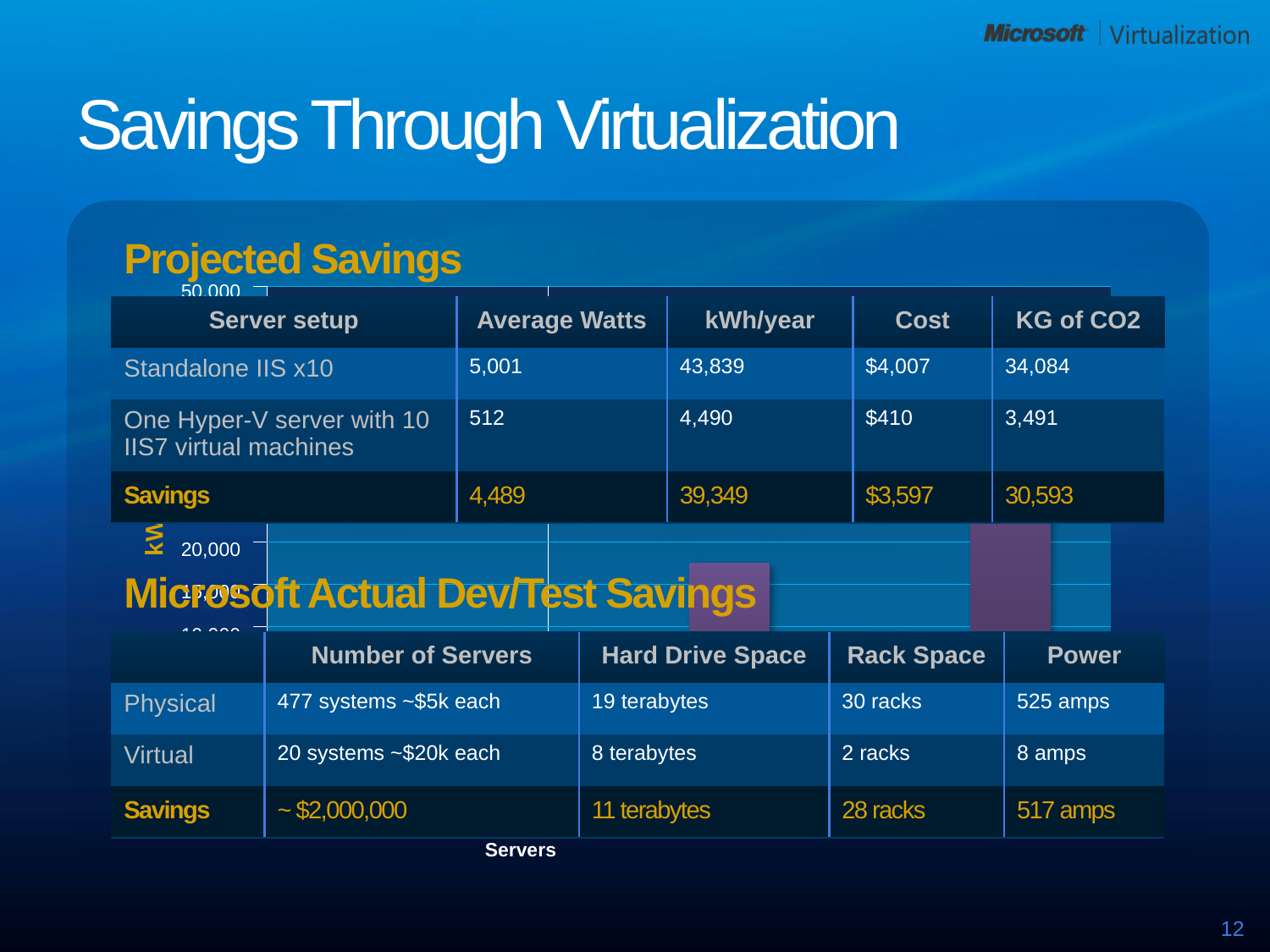

# Savings Through Virtualization

Projected Savings
50,000
45,000
40,00035,000
30,000
25,000
20,000
15,000
10,000
5,000
0

kWh/Year

1 Server
4 Servers
10 Servers
Virtual Servers                  Physical Servers

|  |  |  |  |
| --- | --- | --- | --- |
|  |  |  |  |
|  |  |  |  |
|  |  |  |  |
|  |  |  |  |
|  |  |  |  |
|  |  |  |  |
|  |  |  |  |
|  |  |  |  |
|  |  |  |  |
|  |  |  |  |

| Server setup | Average Watts | kWh/year | Cost | KG of CO2 |
| --- | --- | --- | --- | --- |
| Standalone IIS x10 | 5,001 | 43,839 | $4,007 | 34,084 |
| One Hyper-V server with 10 IIS7 virtual machines | 512 | 4,490 | $410 | 3,491 |
| Savings | 4,489 | 39,349 | $3,597 | 30,593 |
Microsoft Actual Dev/Test Savings
|  | Number of Servers | Hard Drive Space | Rack Space | Power |
| --- | --- | --- | --- | --- |
| Physical | 477 systems ~$5k each | 19 terabytes | 30 racks | 525 amps |
| Virtual | 20 systems ~$20k each | 8 terabytes | 2 racks | 8 amps |
| Savings | ~ $2,000,000 | 11 terabytes | 28 racks | 517 amps |